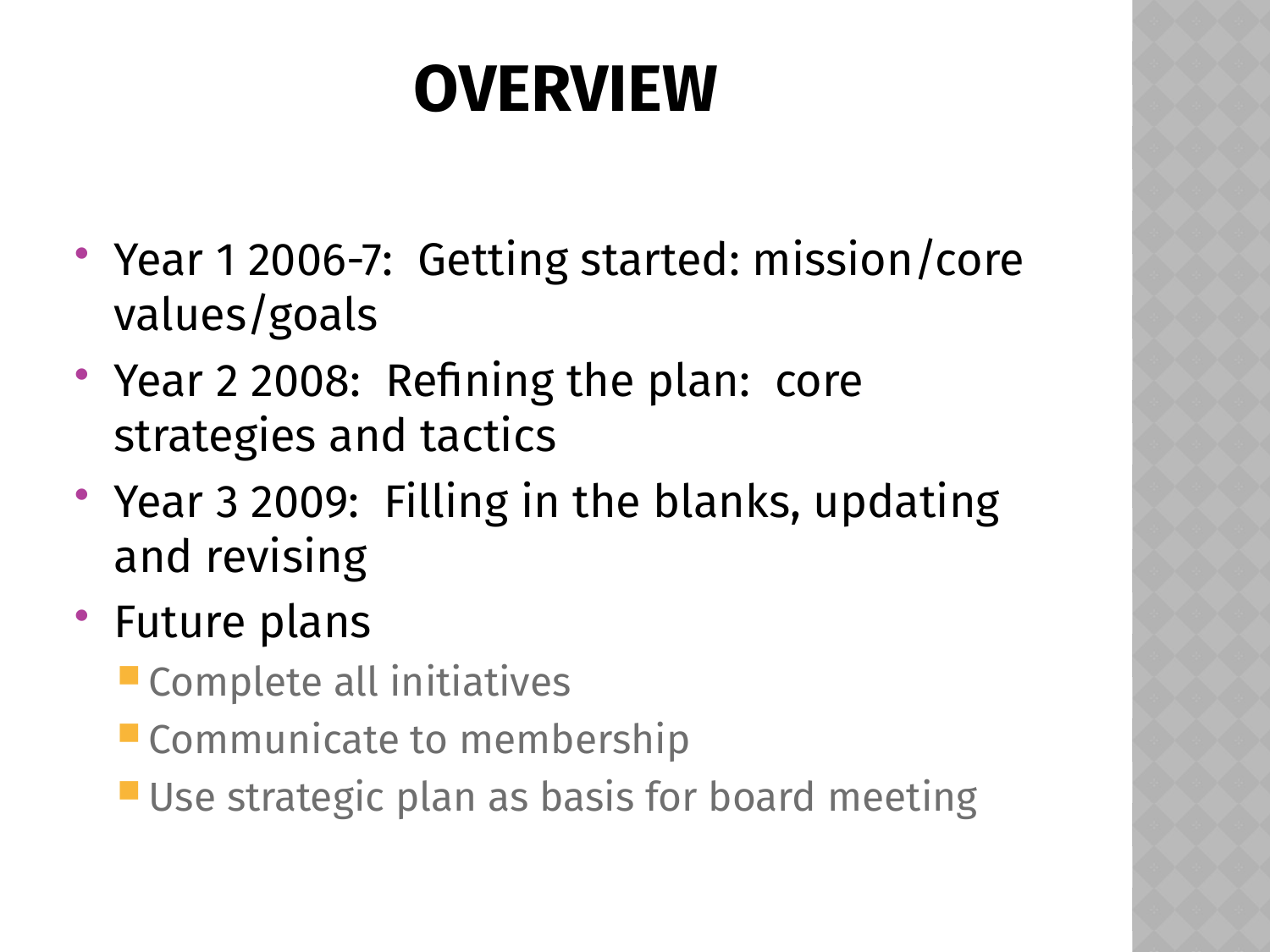

# Overview
Year 1 2006-7:  Getting started: mission/core values/goals
Year 2 2008:  Refining the plan:  core strategies and tactics
Year 3 2009:  Filling in the blanks, updating and revising
Future plans
Complete all initiatives
Communicate to membership
Use strategic plan as basis for board meeting